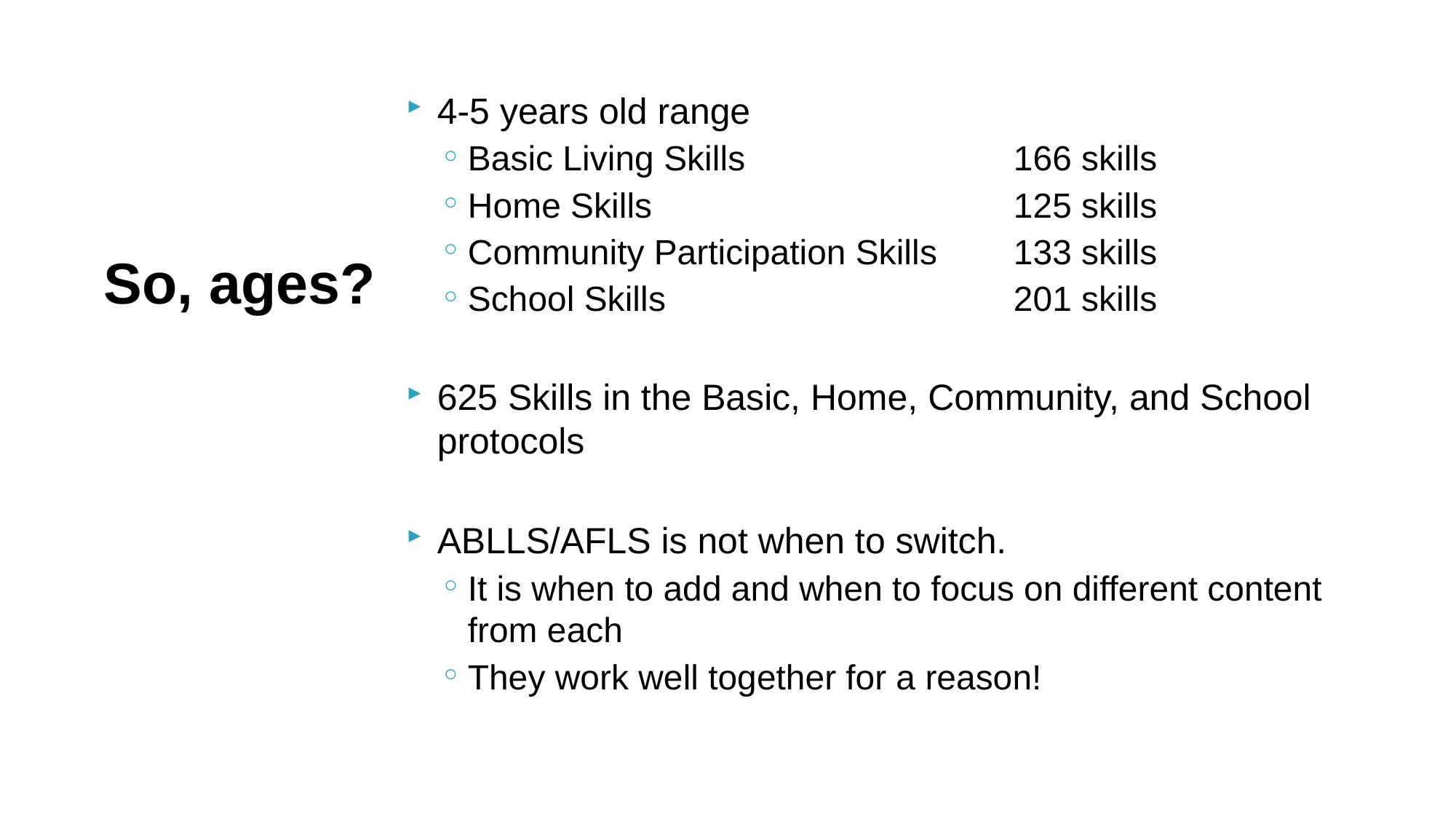

4-5 years old range
Basic Living Skills 			166 skills
Home Skills				125 skills
Community Participation Skills  	133 skills
School Skills				201 skills

625 Skills in the Basic, Home, Community, and School protocols

ABLLS/AFLS is not when to switch.
It is when to add and when to focus on different content from each
They work well together for a reason!

# So, ages?